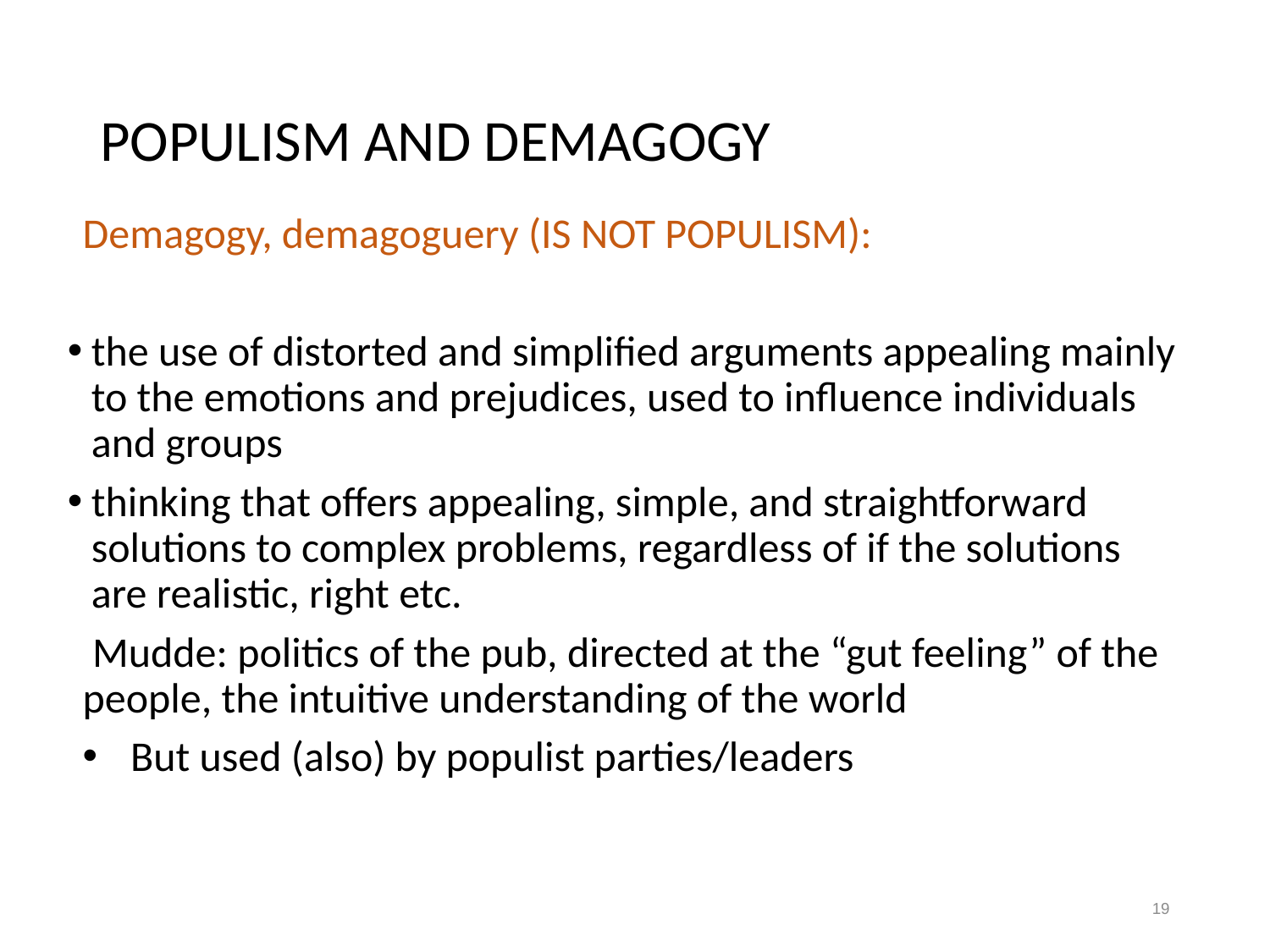

# POPULISM AND DEMAGOGY
Demagogy, demagoguery (IS NOT POPULISM):

the use of distorted and simplified arguments appealing mainly to the emotions and prejudices, used to influence individuals and groups
thinking that offers appealing, simple, and straightforward solutions to complex problems, regardless of if the solutions are realistic, right etc.
 Mudde: politics of the pub, directed at the “gut feeling” of the people, the intuitive understanding of the world
But used (also) by populist parties/leaders

19